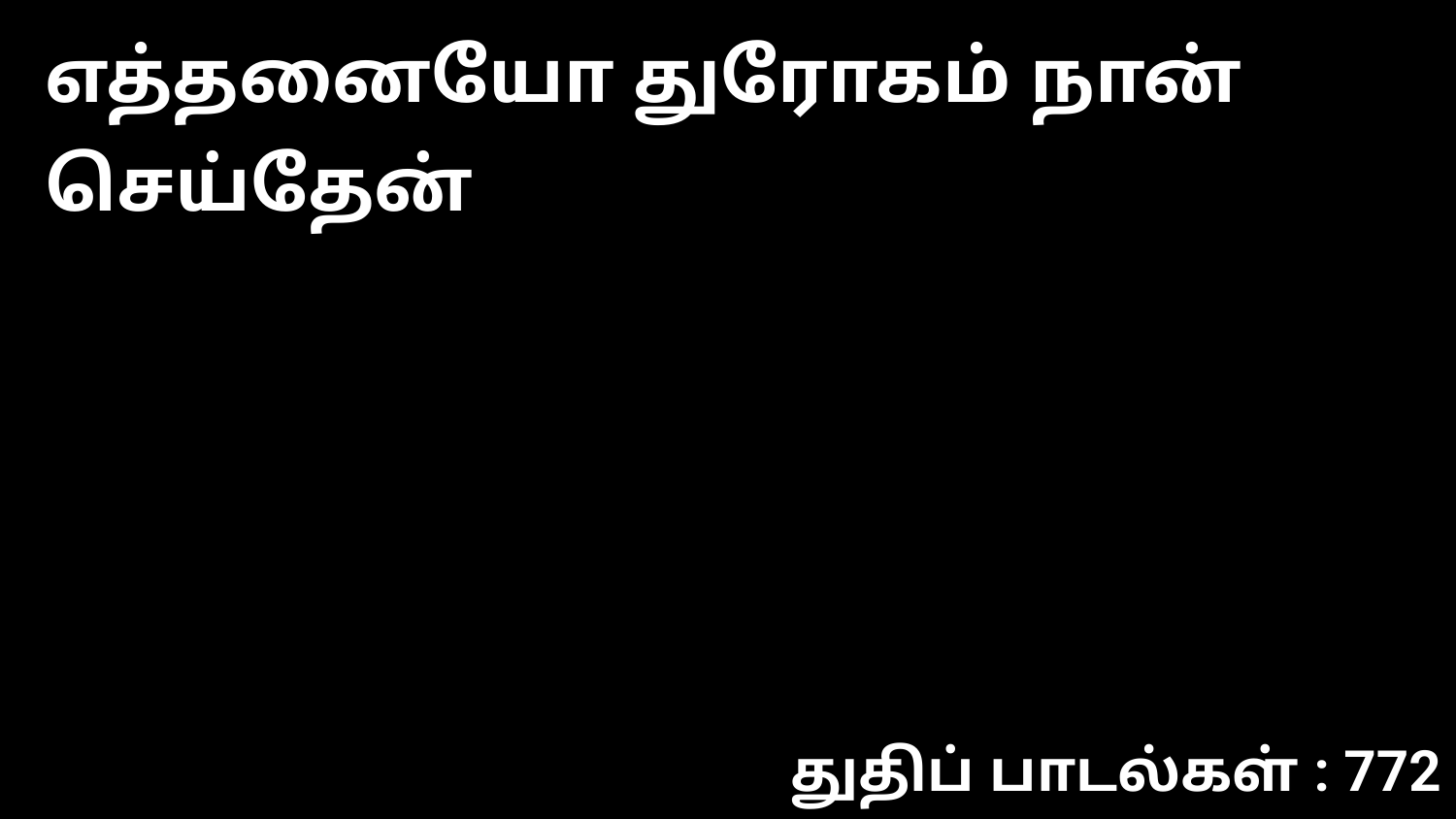

எத்தனையோ துரோகம் நான் செய்தேன்
துதிப் பாடல்கள் : 772